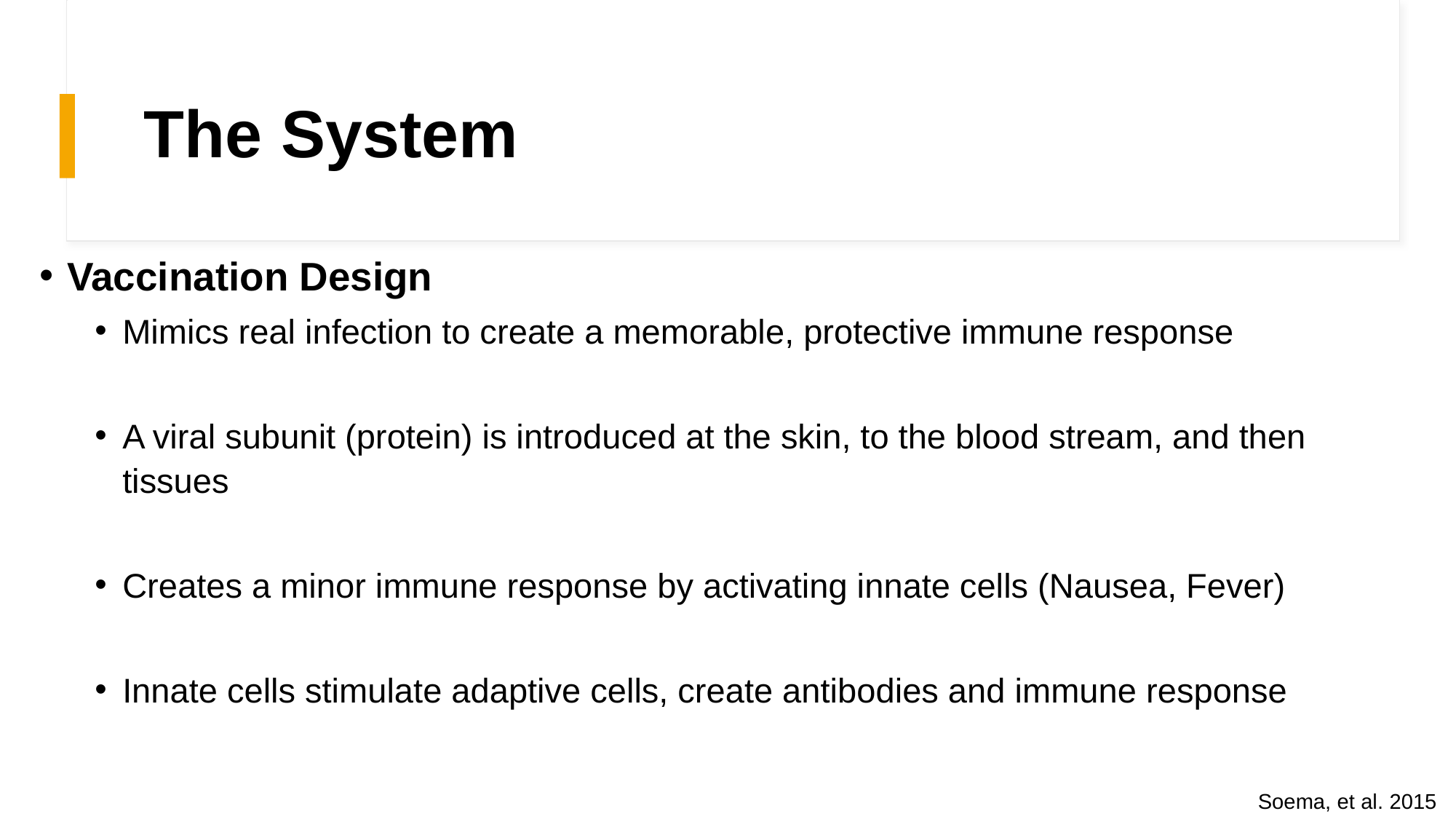

# The System
Vaccination Design
Mimics real infection to create a memorable, protective immune response

A viral subunit (protein) is introduced at the skin, to the blood stream, and then tissues

Creates a minor immune response by activating innate cells (Nausea, Fever)

Innate cells stimulate adaptive cells, create antibodies and immune response
Soema, et al. 2015